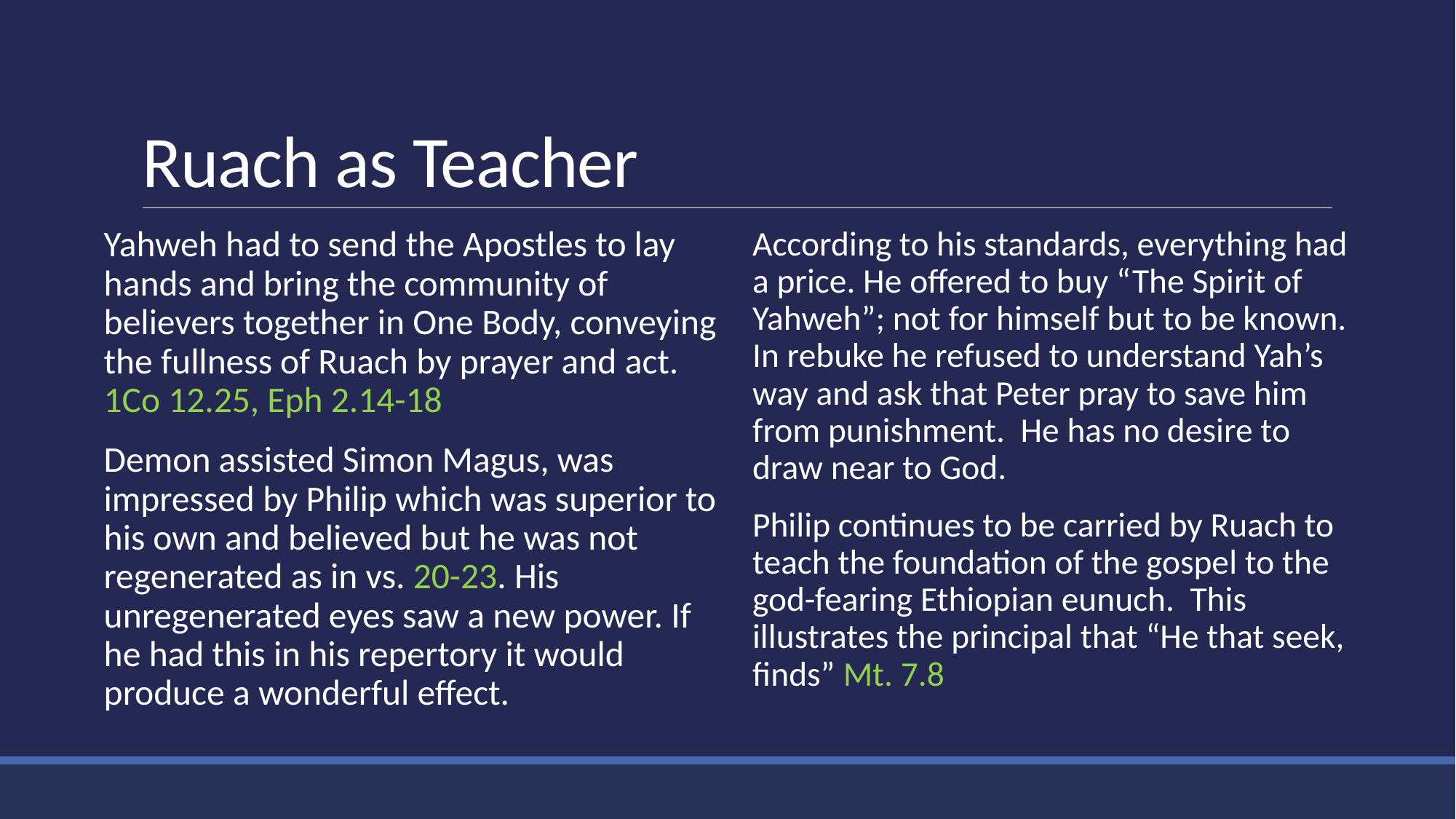

# Ruach as Teacher
Yahweh had to send the Apostles to lay hands and bring the community of believers together in One Body, conveying the fullness of Ruach by prayer and act. 1Co 12.25, Eph 2.14-18
Demon assisted Simon Magus, was impressed by Philip which was superior to his own and believed but he was not regenerated as in vs. 20-23. His unregenerated eyes saw a new power. If he had this in his repertory it would produce a wonderful effect.
According to his standards, everything had a price. He offered to buy “The Spirit of Yahweh”; not for himself but to be known.  In rebuke he refused to understand Yah’s way and ask that Peter pray to save him from punishment.  He has no desire to draw near to God.
Philip continues to be carried by Ruach to teach the foundation of the gospel to the god-fearing Ethiopian eunuch.  This illustrates the principal that “He that seek, finds” Mt. 7.8